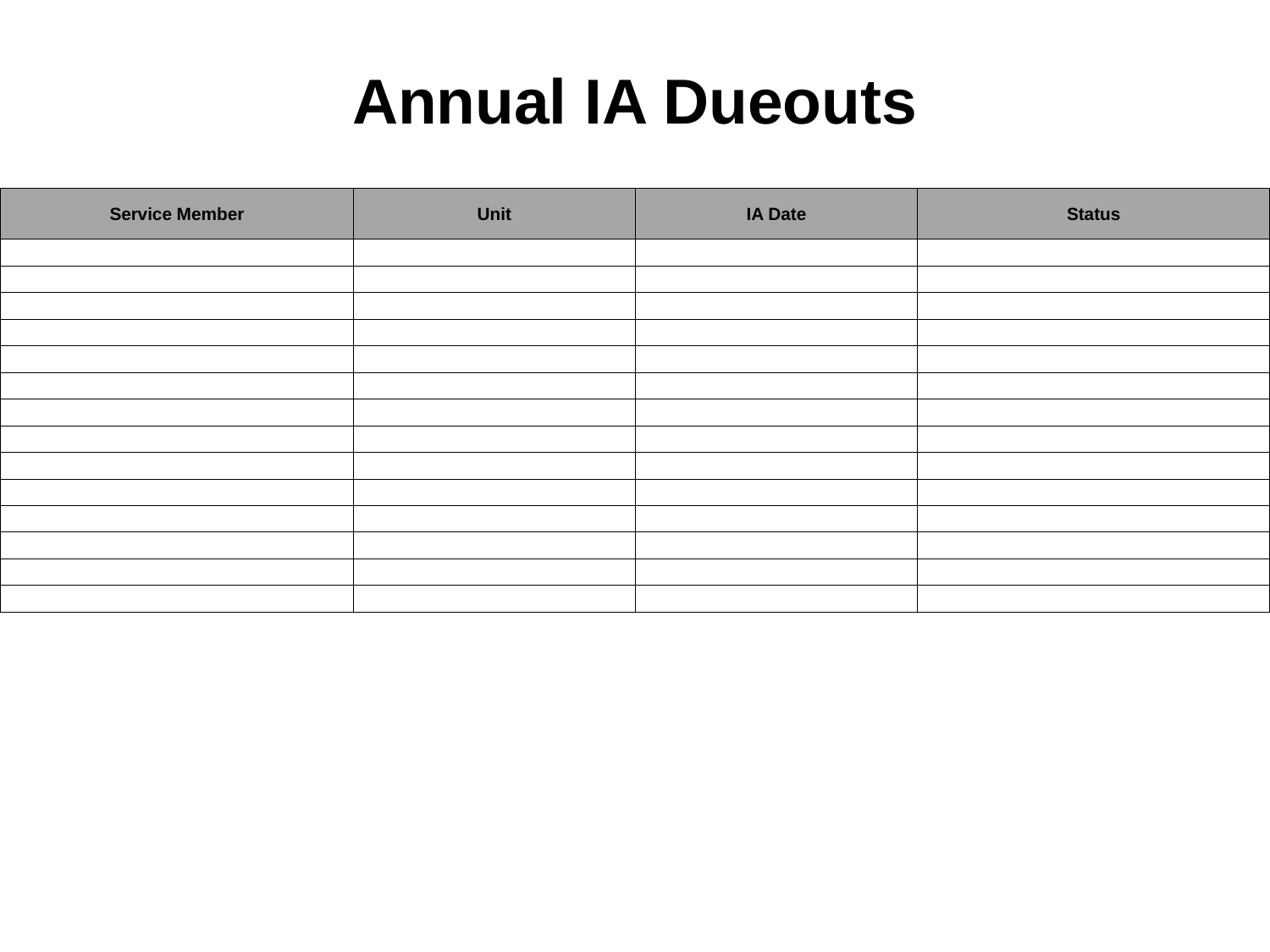

# Annual IA Dueouts
| Service Member | Unit | IA Date | Status |
| --- | --- | --- | --- |
|  |  |  |  |
|  |  |  |  |
|  |  |  |  |
|  |  |  |  |
|  |  |  |  |
|  |  |  |  |
|  |  |  |  |
|  |  |  |  |
|  |  |  |  |
|  |  |  |  |
|  |  |  |  |
|  |  |  |  |
|  |  |  |  |
|  |  |  |  |